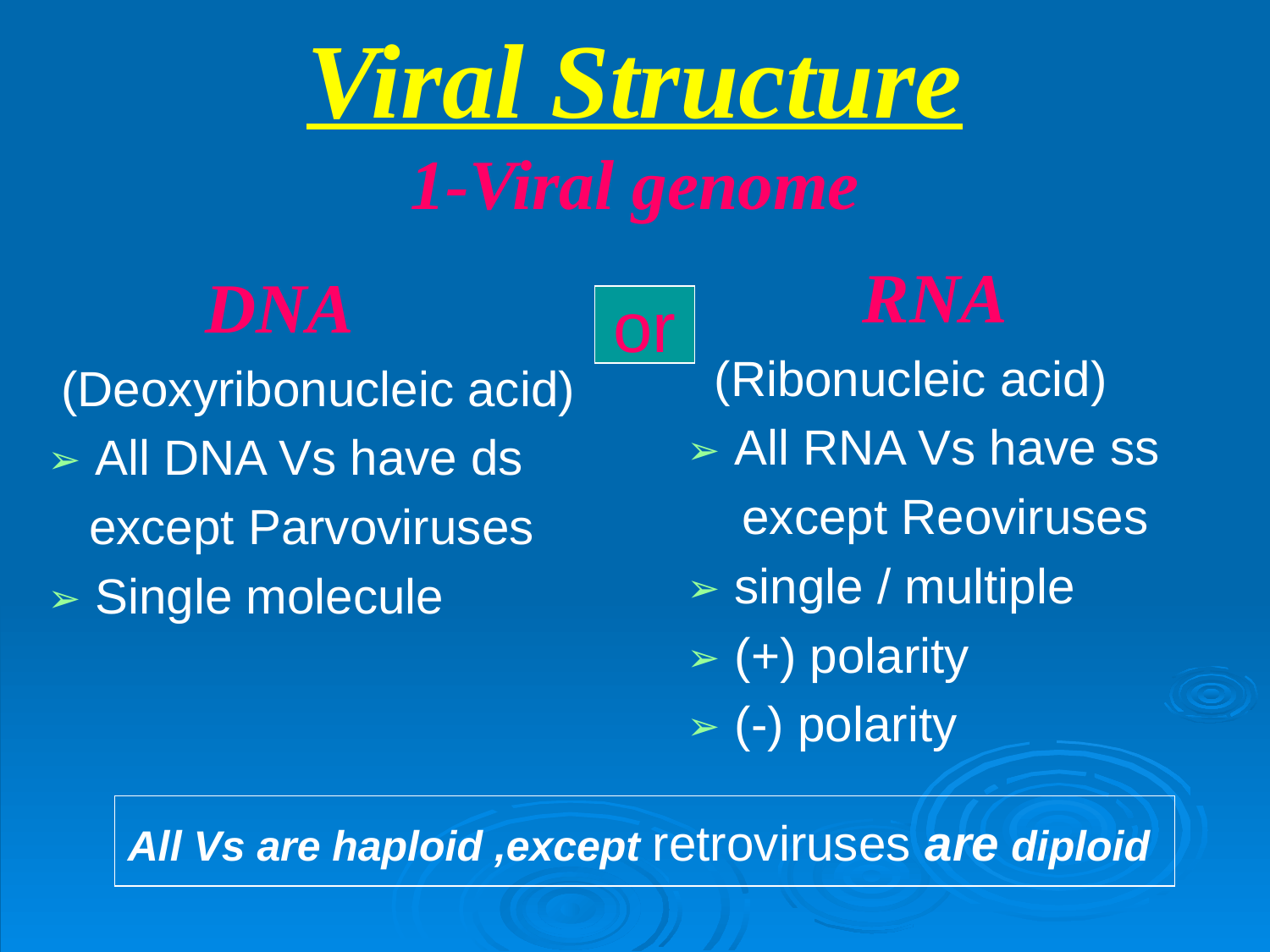

# Viral Structure 1-Viral genome
          RNA
  (Ribonucleic acid)
All RNA Vs have ss
    except Reoviruses
single / multiple
(+) polarity
(-) polarity

         DNA
 (Deoxyribonucleic acid)
All DNA Vs have ds
   except Parvoviruses
Single molecule
or
All Vs are haploid ,except retroviruses are diploid